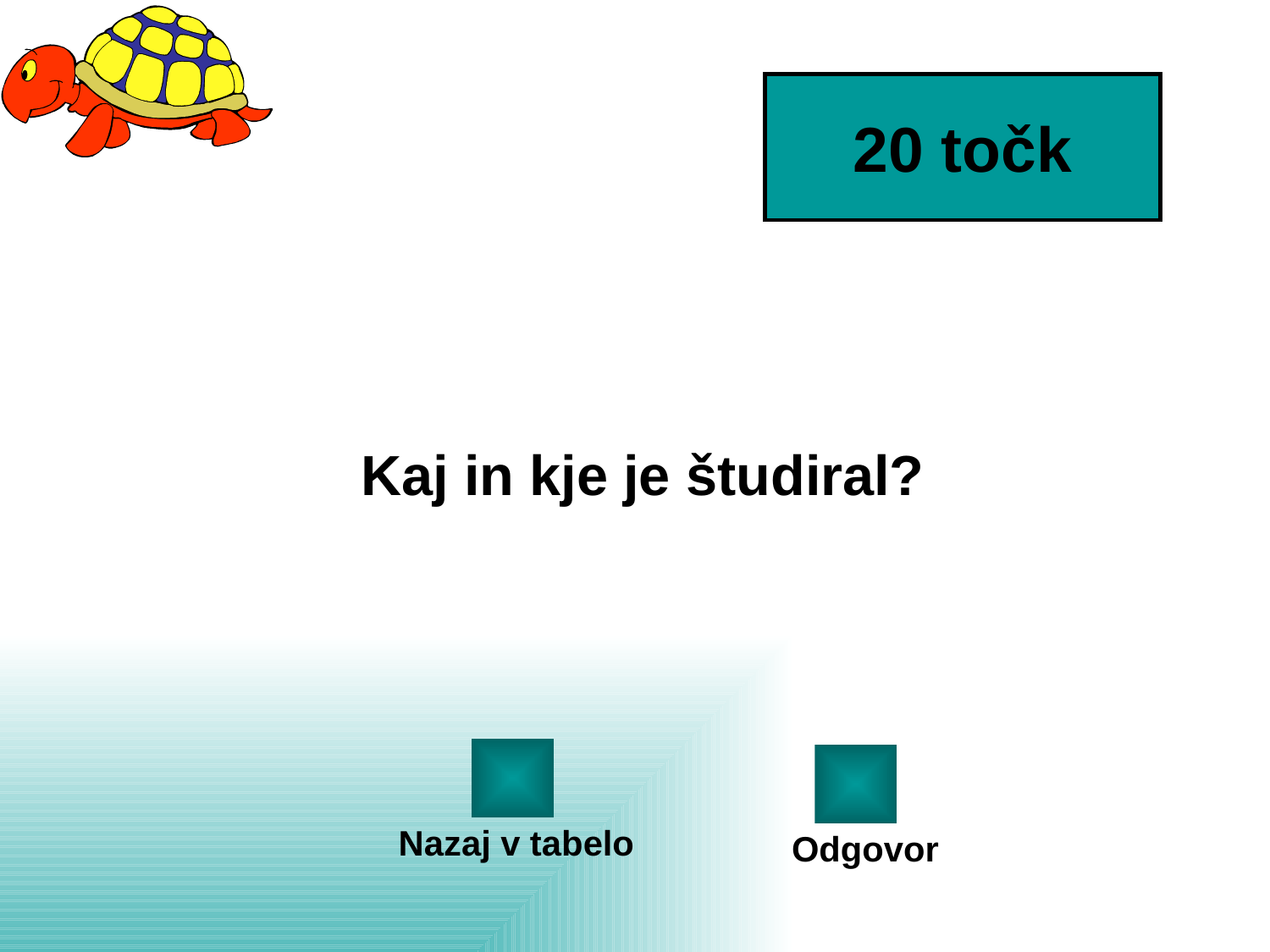

20 točk
# Kaj in kje je študiral?

Nazaj v tabelo
Odgovor